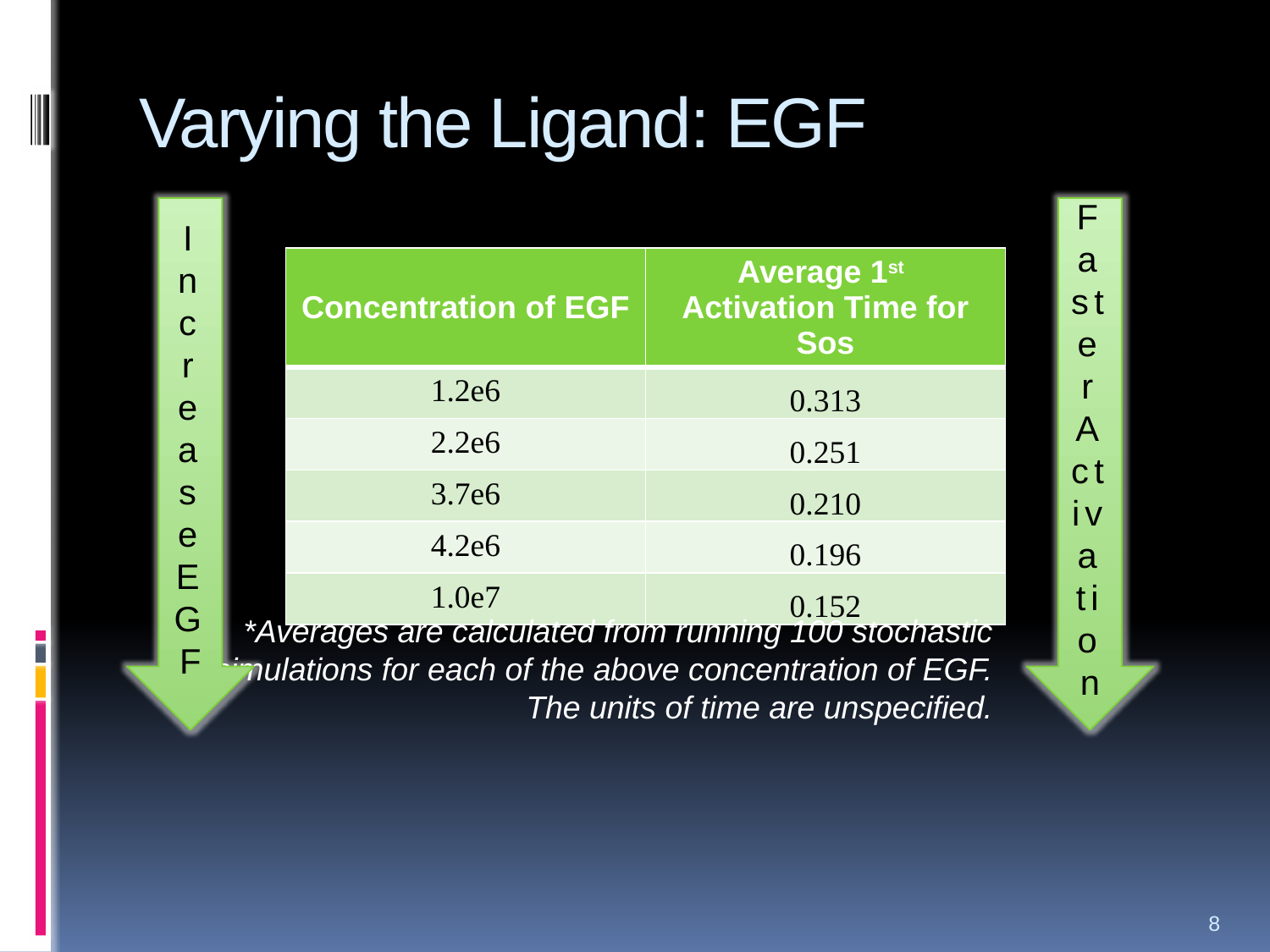

# Varying the Ligand: EGF
Increase EGF
Faster Activation
| Concentration of EGF | Average 1st Activation Time for Sos |
| --- | --- |
| 1.2e6 | 0.313 |
| 2.2e6 | 0.251 |
| 3.7e6 | 0.210 |
| 4.2e6 | 0.196 |
| 1.0e7 | 0.152 |
*Averages are calculated from running 100 stochastic simulations for each of the above concentration of EGF.
The units of time are unspecified.
8